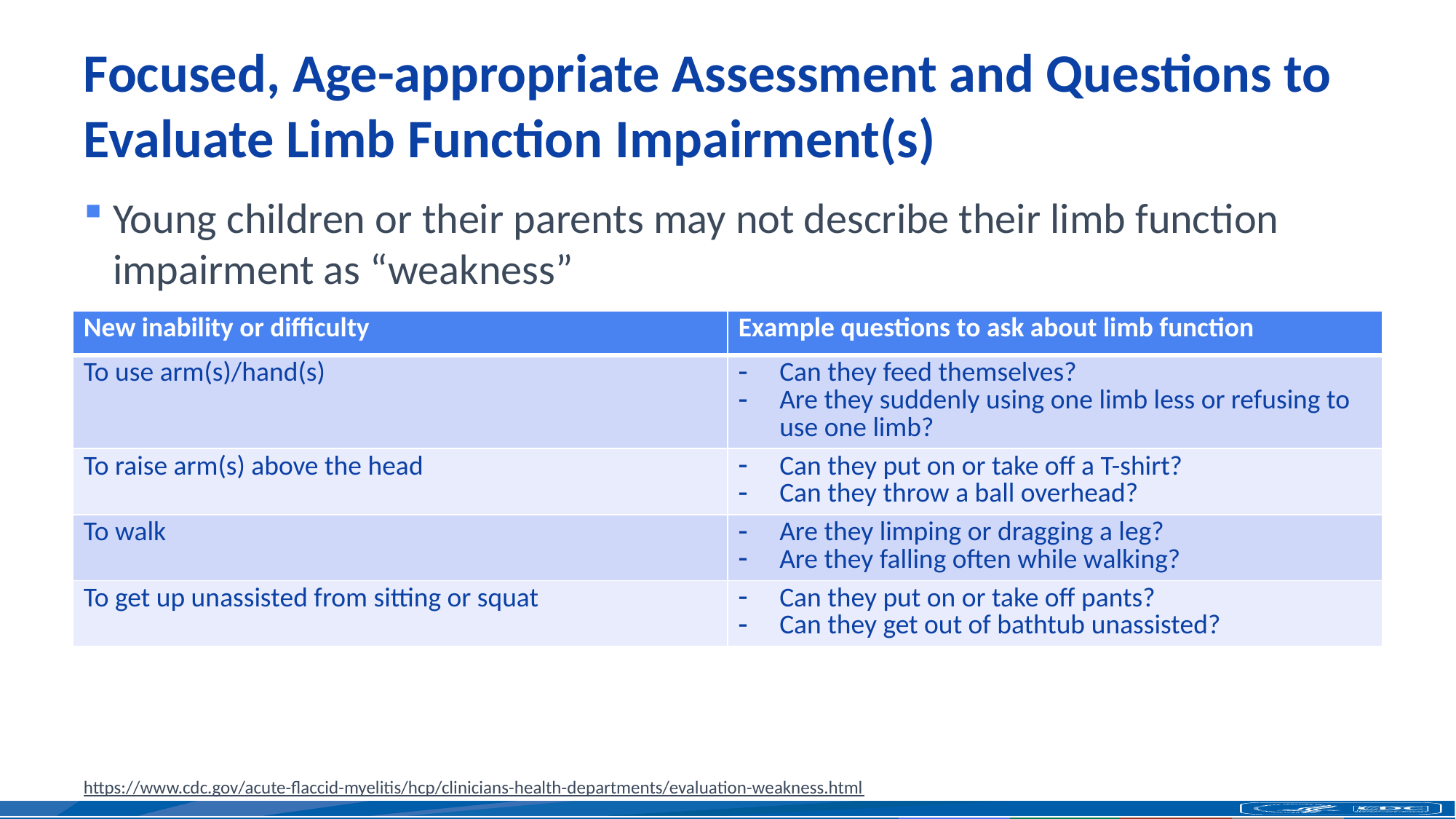

# Focused, Age-appropriate Assessment and Questions to Evaluate Limb Function Impairment(s)
Young children or their parents may not describe their limb function impairment as “weakness”
| New inability or difficulty | Example questions to ask about limb function |
| --- | --- |
| To use arm(s)/hand(s) | Can they feed themselves? Are they suddenly using one limb less or refusing to use one limb? |
| To raise arm(s) above the head | Can they put on or take off a T-shirt? Can they throw a ball overhead? |
| To walk | Are they limping or dragging a leg? Are they falling often while walking? |
| To get up unassisted from sitting or squat | Can they put on or take off pants? Can they get out of bathtub unassisted? |
https://www.cdc.gov/acute-flaccid-myelitis/hcp/clinicians-health-departments/evaluation-weakness.html